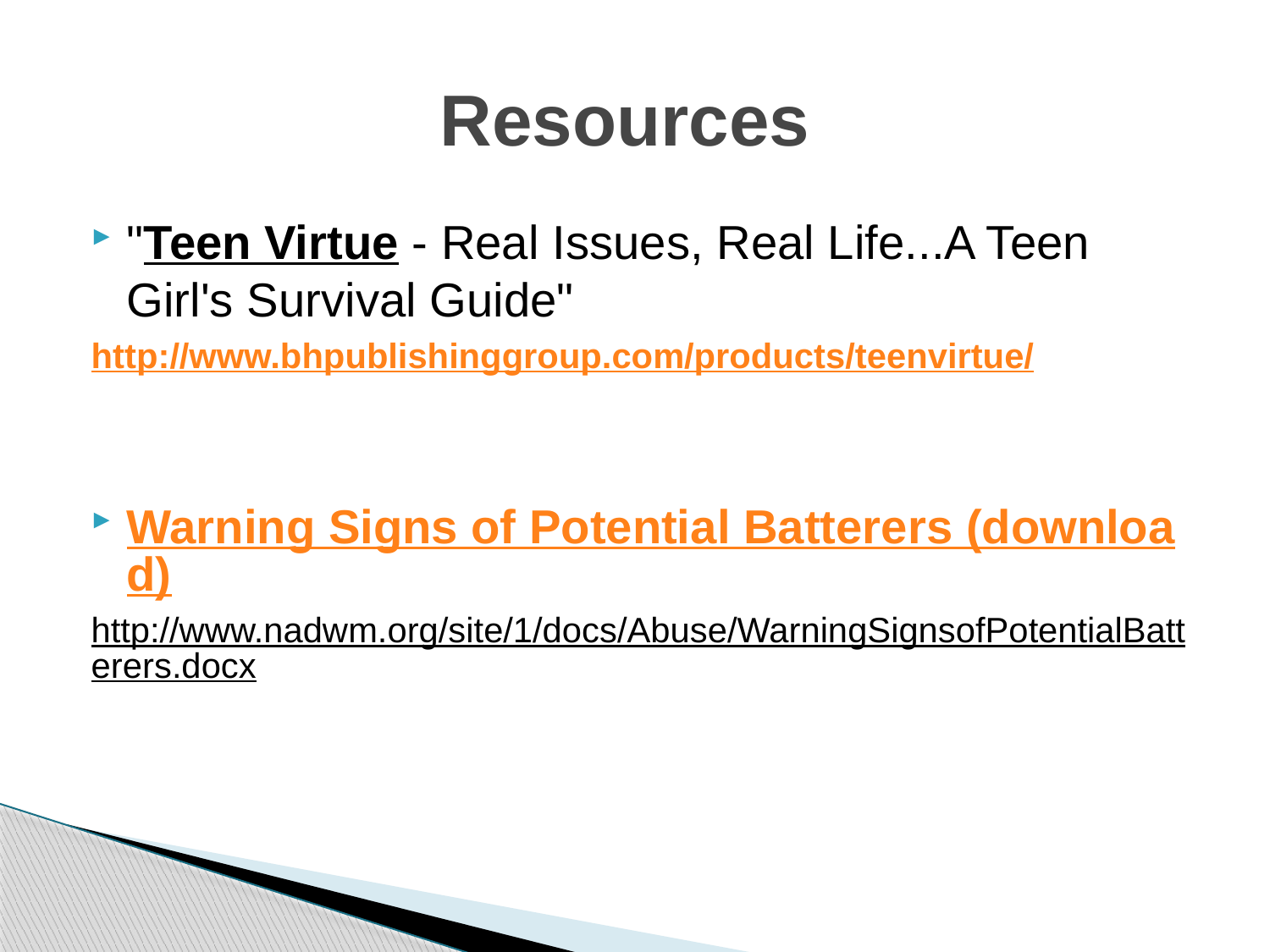

# Resources
"Teen Virtue - Real Issues, Real Life...A Teen Girl's Survival Guide"
http://www.bhpublishinggroup.com/products/teenvirtue/

Warning Signs of Potential Batterers (download)
http://www.nadwm.org/site/1/docs/Abuse/WarningSignsofPotentialBatterers.docx